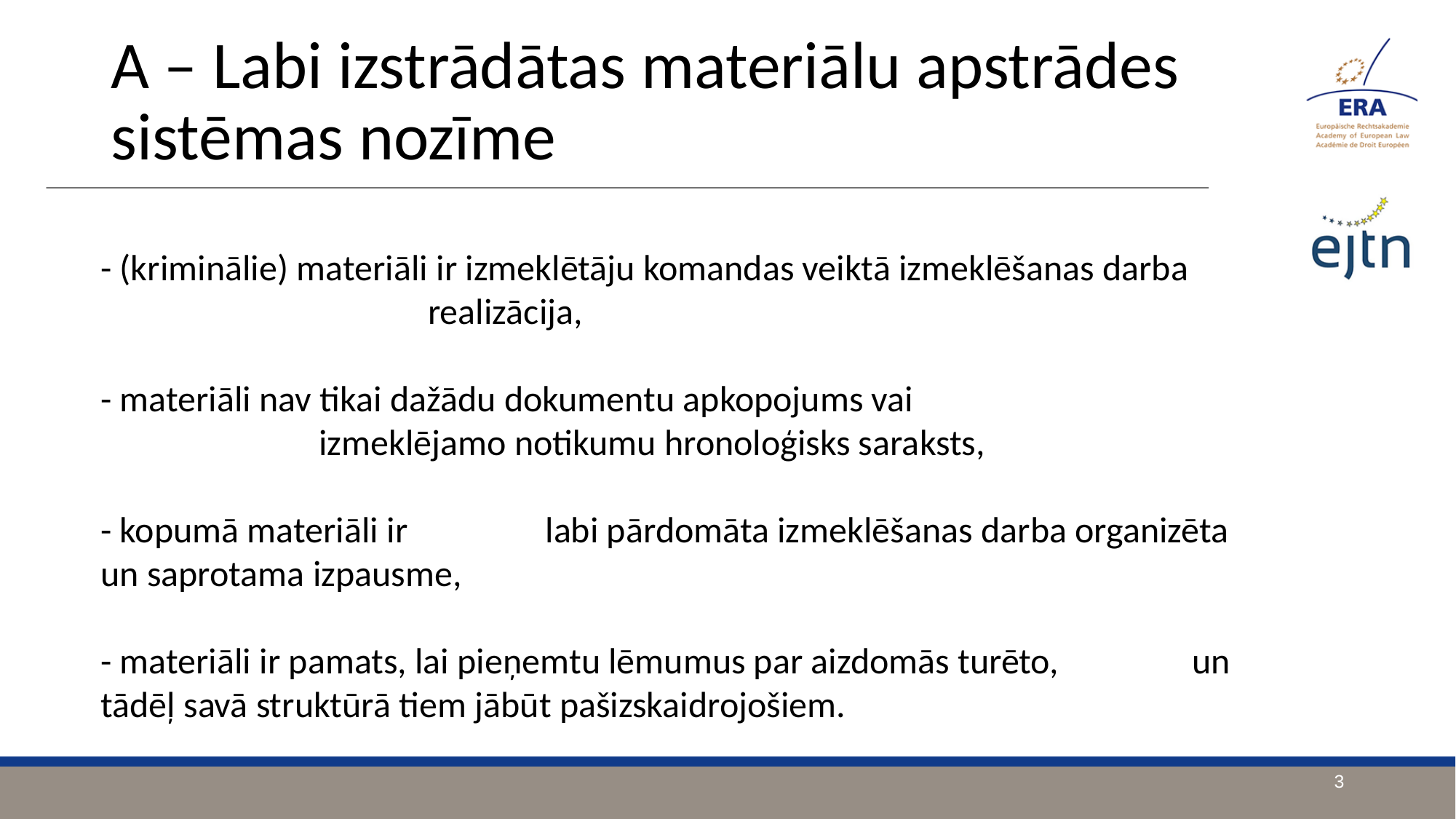

A – Labi izstrādātas materiālu apstrādes sistēmas nozīme

- (kriminālie) materiāli ir izmeklētāju komandas veiktā izmeklēšanas darba 			realizācija,

- materiāli nav tikai dažādu dokumentu apkopojums vai 					izmeklējamo notikumu hronoloģisks saraksts,

- kopumā materiāli ir 		 labi pārdomāta izmeklēšanas darba organizēta un saprotama izpausme,

- materiāli ir pamats, lai pieņemtu lēmumus par aizdomās turēto, 		un tādēļ savā struktūrā tiem jābūt pašizskaidrojošiem.
3